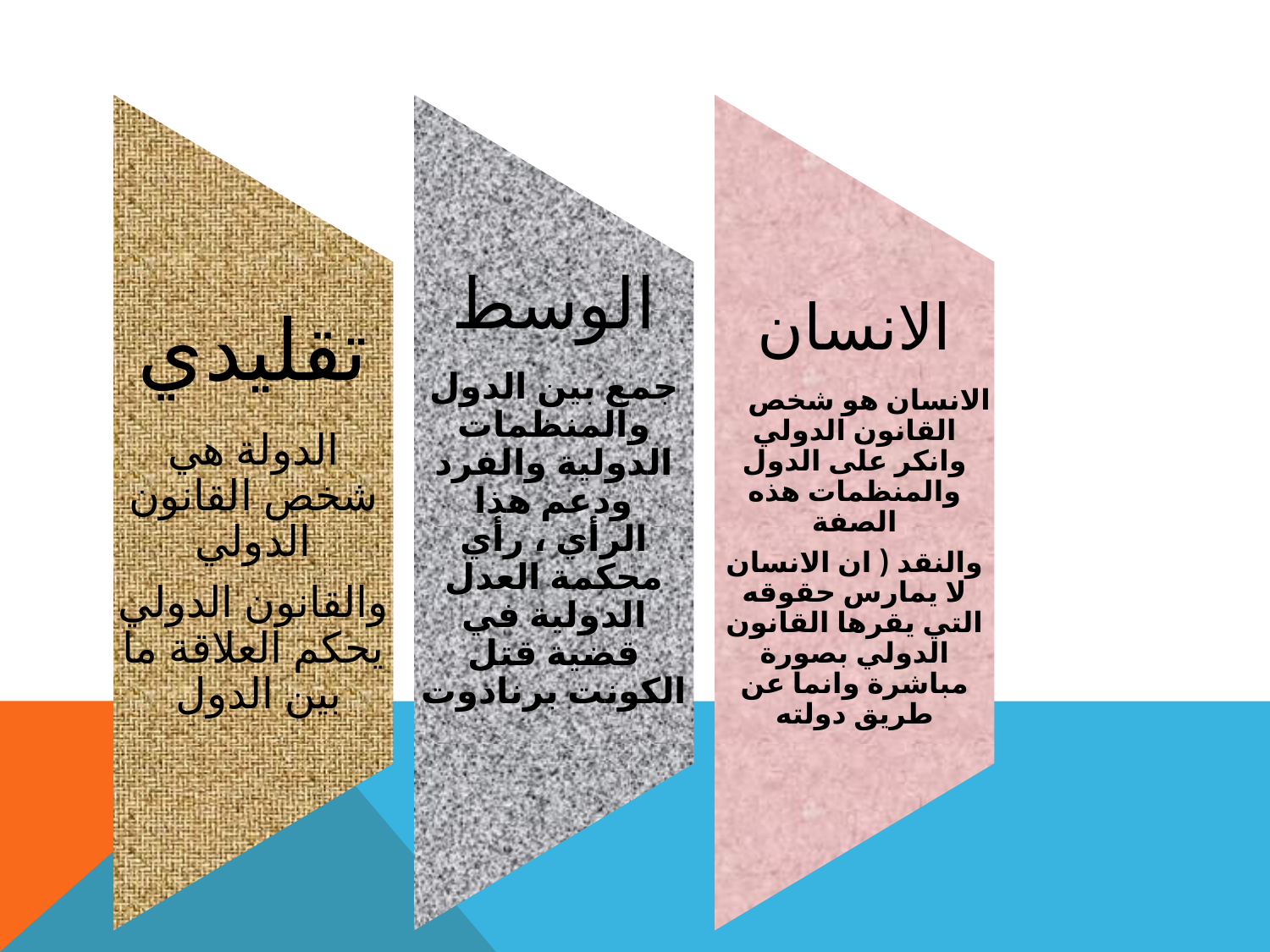

تقليدي
الدولة هي شخص القانون الدولي
والقانون الدولي يحكم العلاقة ما بين الدول
الوسط
جمع بين الدول والمنظمات الدولية والفرد ودعم هذا الرأي ، رأي محكمة العدل الدولية في قضية قتل الكونت برنادوت

الانسان
الانسان هو شخص     القانون الدولي وانكر على الدول والمنظمات هذه الصفة
والنقد ( ان الانسان لا يمارس حقوقه التي يقرها القانون الدولي بصورة مباشرة وانما عن طريق دولته